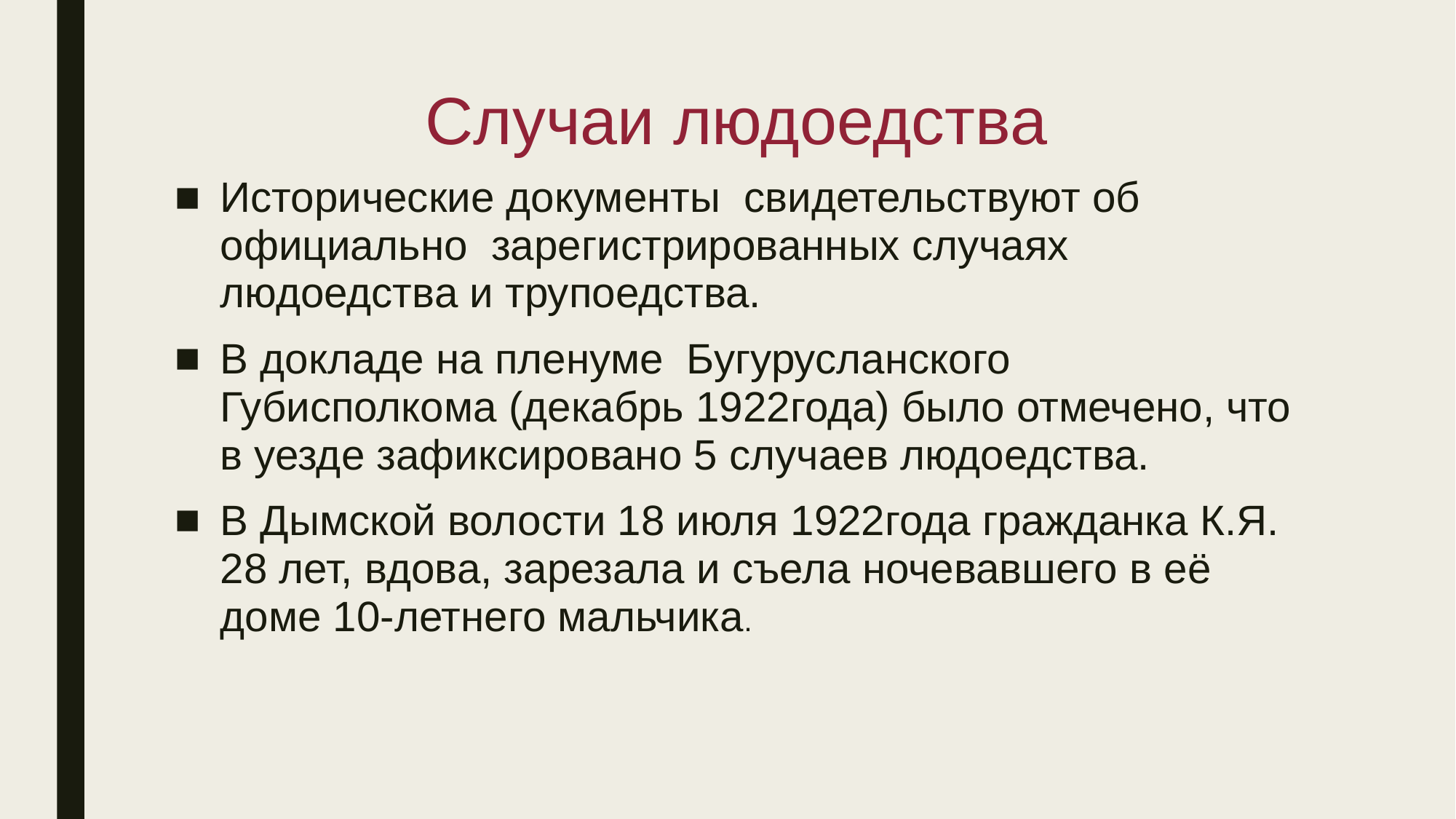

# Случаи людоедства
Исторические документы  свидетельствуют об официально  зарегистрированных случаях людоедства и трупоедства.
В докладе на пленуме  Бугурусланского Губисполкома (декабрь 1922года) было отмечено, что в уезде зафиксировано 5 случаев людоедства.
В Дымской волости 18 июля 1922года гражданка К.Я. 28 лет, вдова, зарезала и съела ночевавшего в её доме 10-летнего мальчика.